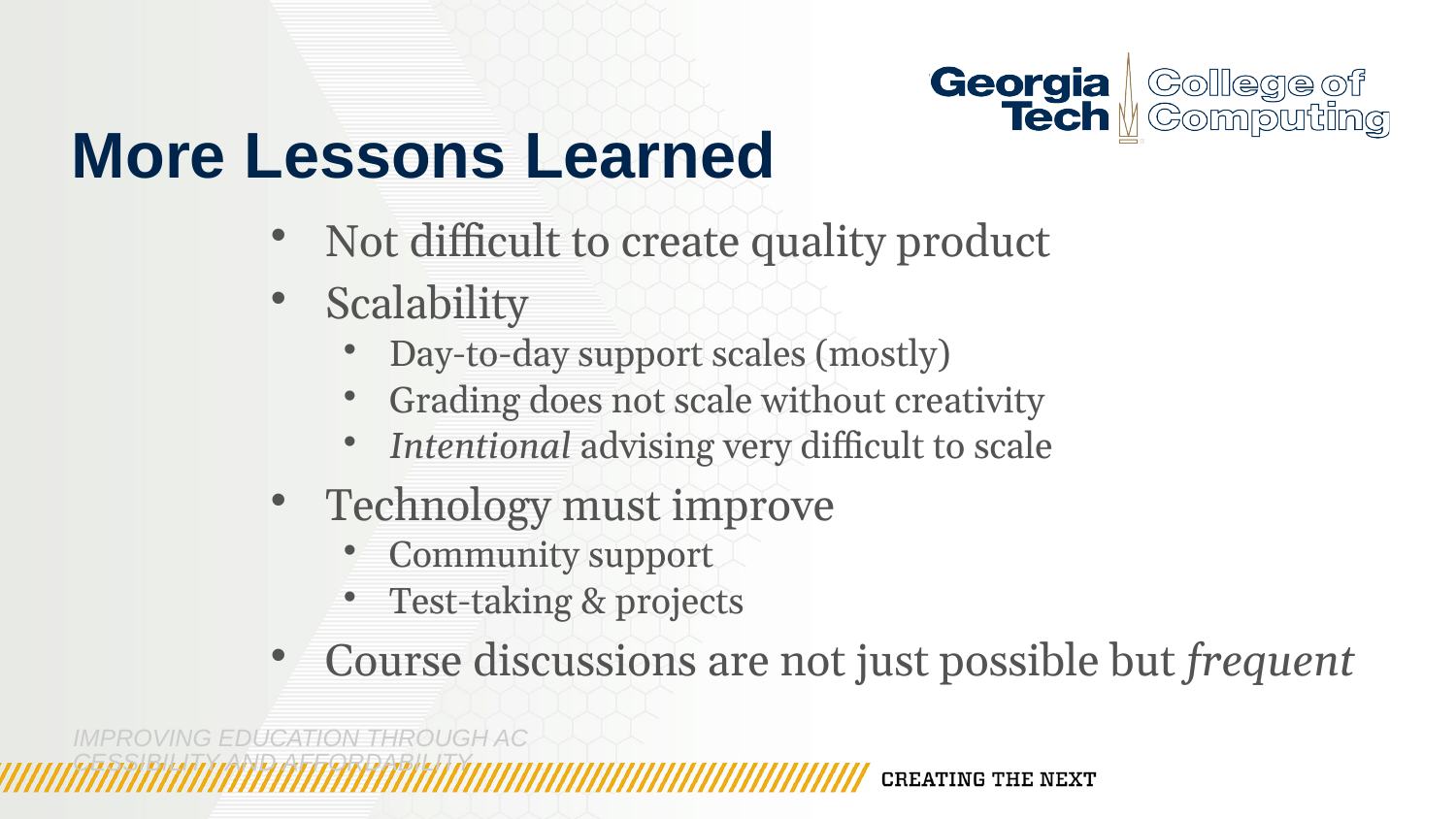

# More Lessons Learned
Not difficult to create quality product
Scalability
Day-to-day support scales (mostly)
Grading does not scale without creativity
Intentional advising very difficult to scale
Technology must improve
Community support
Test-taking & projects
Course discussions are not just possible but frequent
Improving Education through Accessibility and Affordability